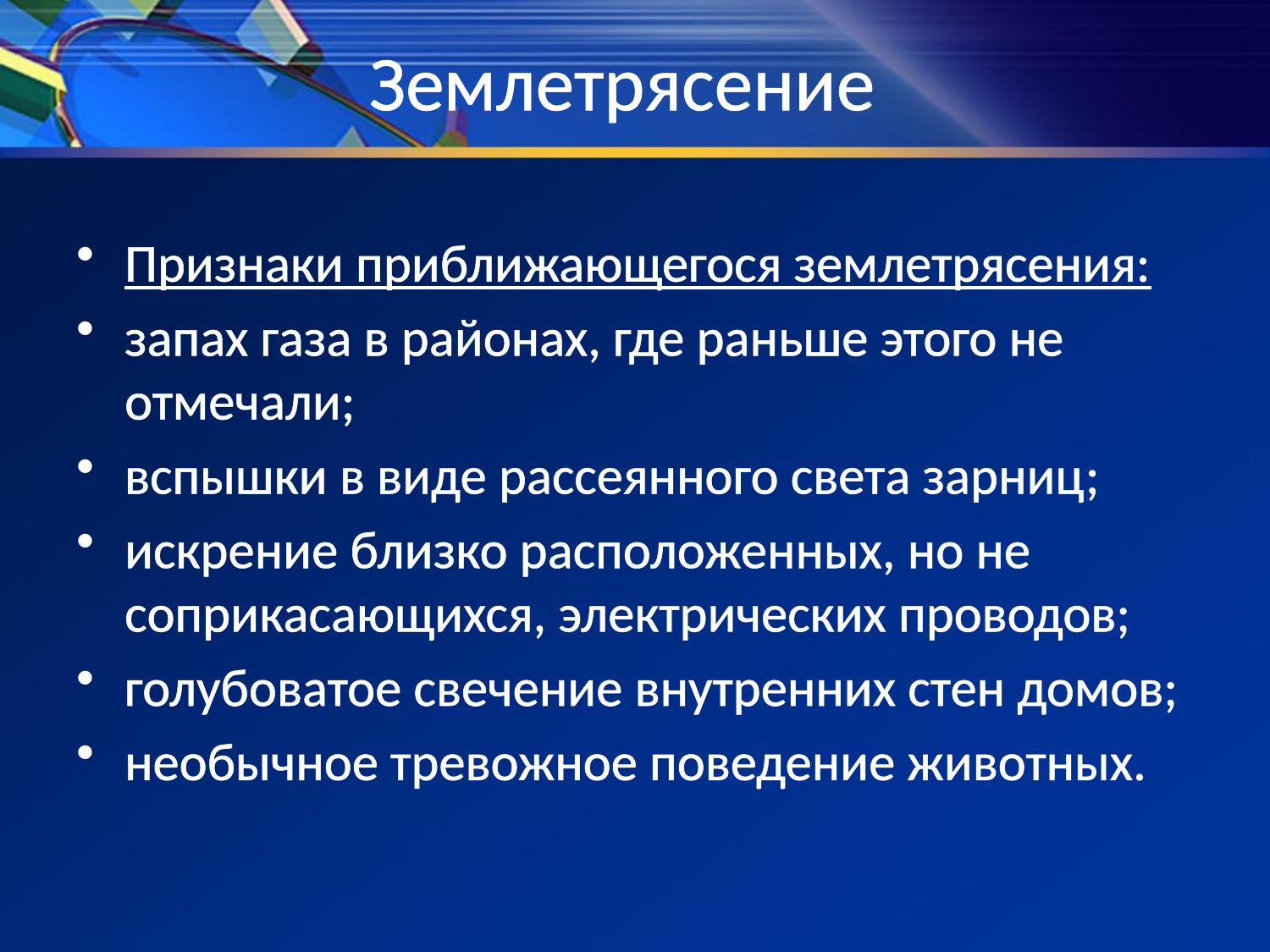

# Землетрясение
Признаки приближающегося землетрясения:
запах газа в районах, где раньше этого не отмечали;
вспышки в виде рассеянного света зарниц;
искрение близко расположенных, но не соприкасающихся, электрических проводов;
голубоватое свечение внутренних стен домов;
необычное тревожное поведение животных.